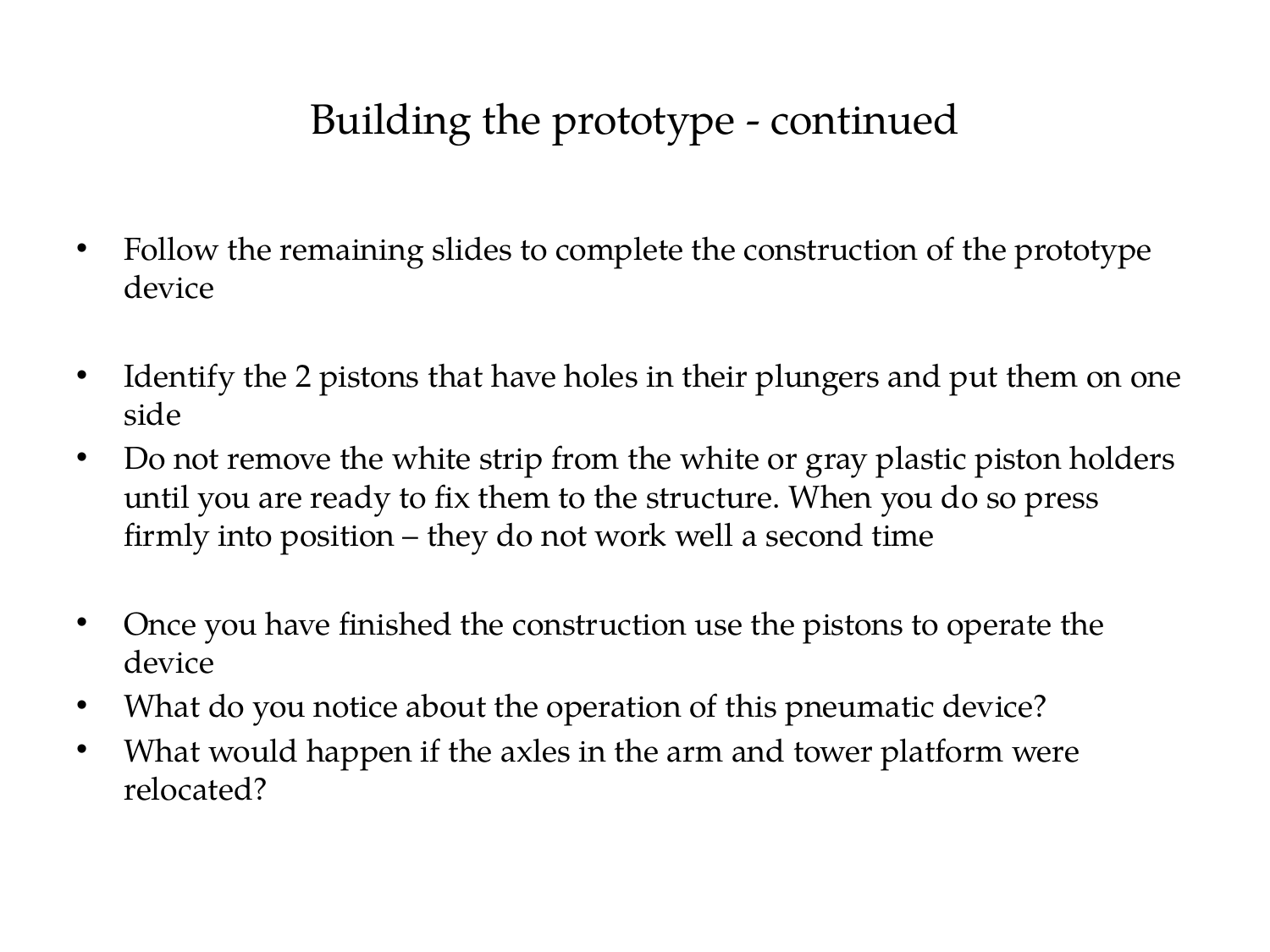

# Building the prototype - continued
Follow the remaining slides to complete the construction of the prototype device

Identify the 2 pistons that have holes in their plungers and put them on one side
Do not remove the white strip from the white or gray plastic piston holders until you are ready to fix them to the structure. When you do so press firmly into position – they do not work well a second time

Once you have finished the construction use the pistons to operate the device
What do you notice about the operation of this pneumatic device?
What would happen if the axles in the arm and tower platform were relocated?